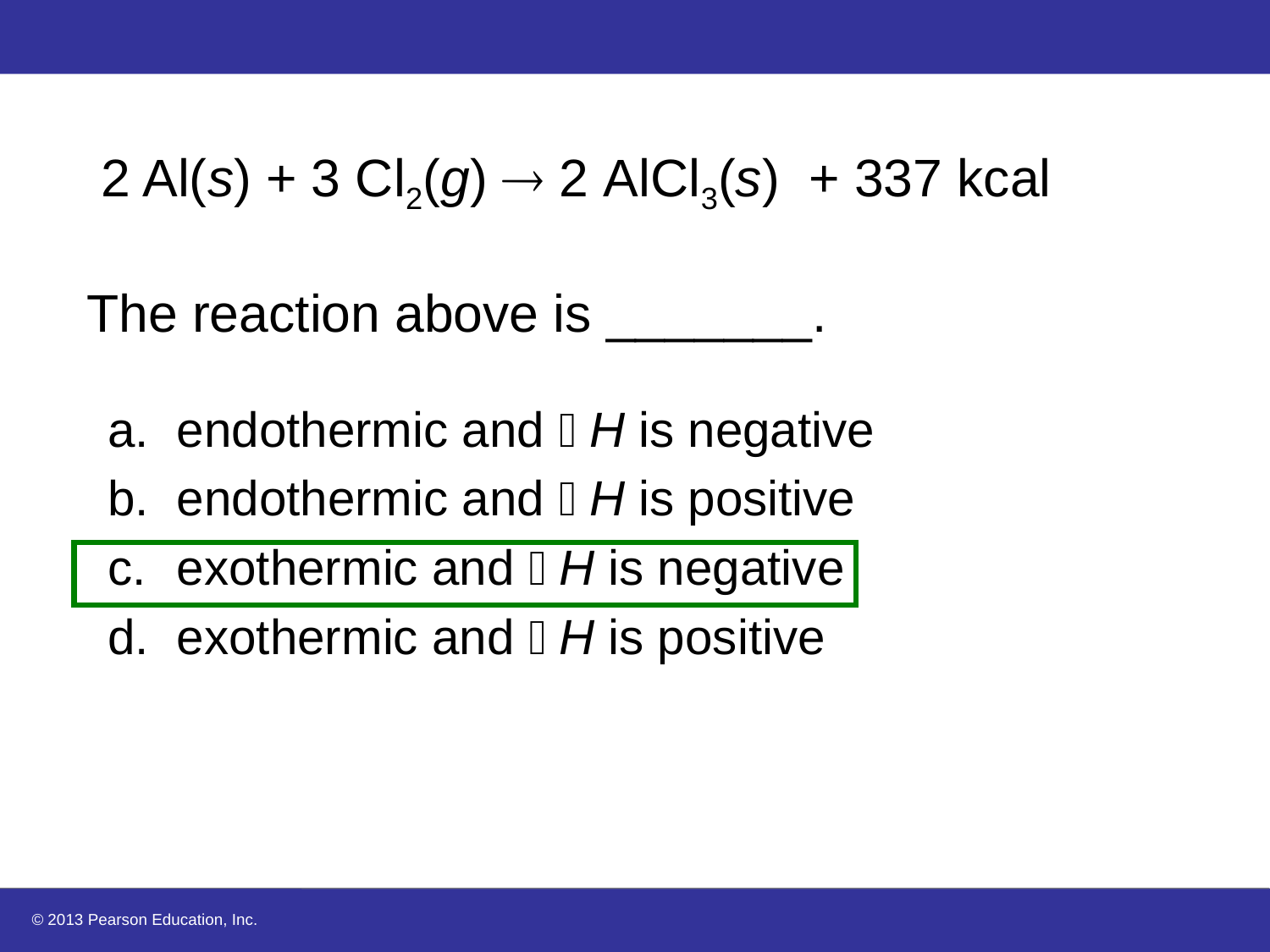

# 2 Al(s) + 3 Cl2(g) → 2 AlCl3(s)  + 337 kcal The reaction above is _______.
endothermic and ΔH is negative
endothermic and ΔH is positive
exothermic and ΔH is negative
exothermic and ΔH is positive